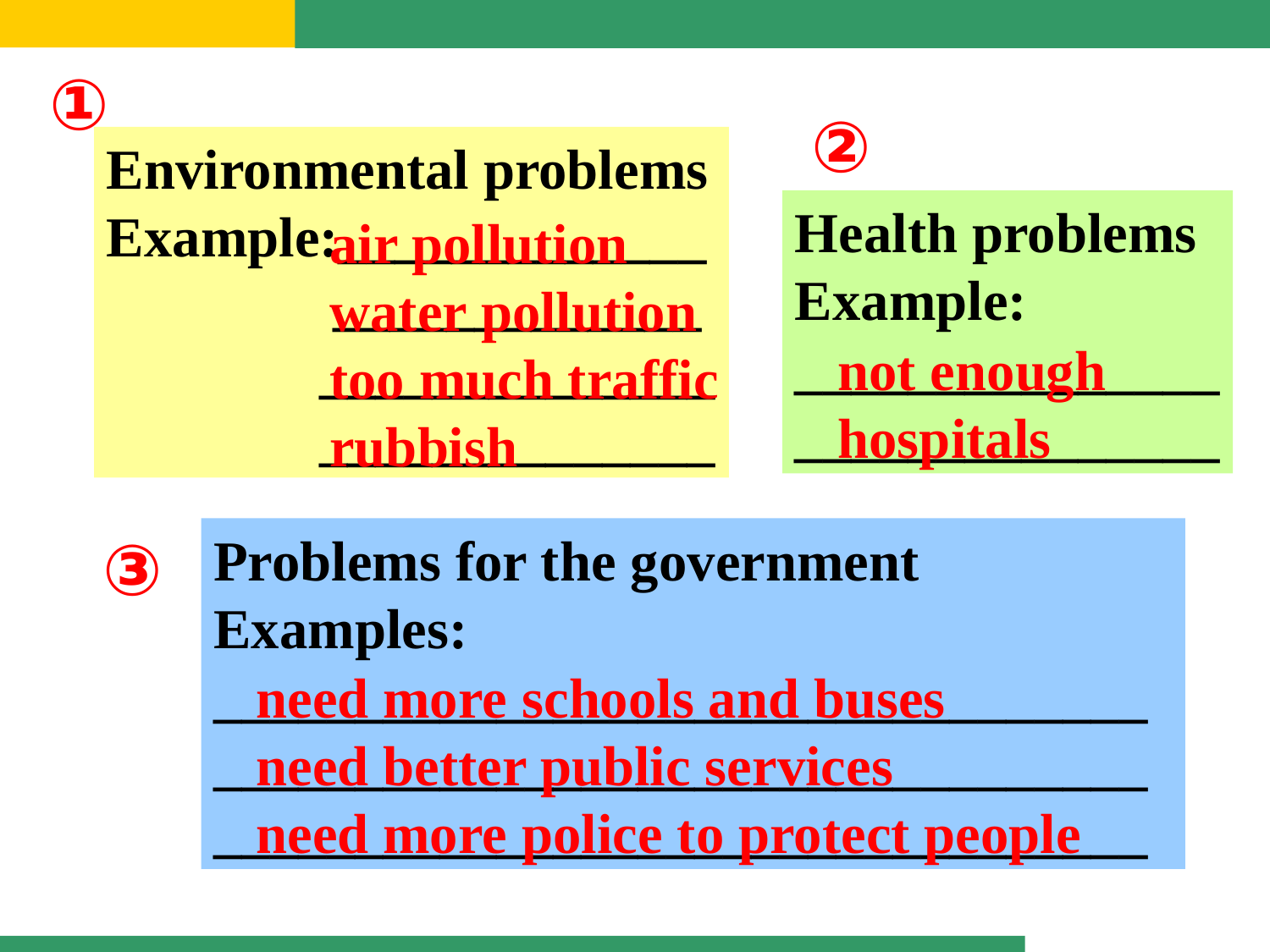

①
②
Environmental problems
Example:_____________
                _____________
               ______________
               ______________
Health problems
Example:
_______________
_______________
air pollution
water pollution
too much traffic
rubbish
not enough
hospitals
③
Problems for the government
Examples:
_________________________________
_________________________________
_________________________________
need more schools and buses
need better public services
need more police to protect people